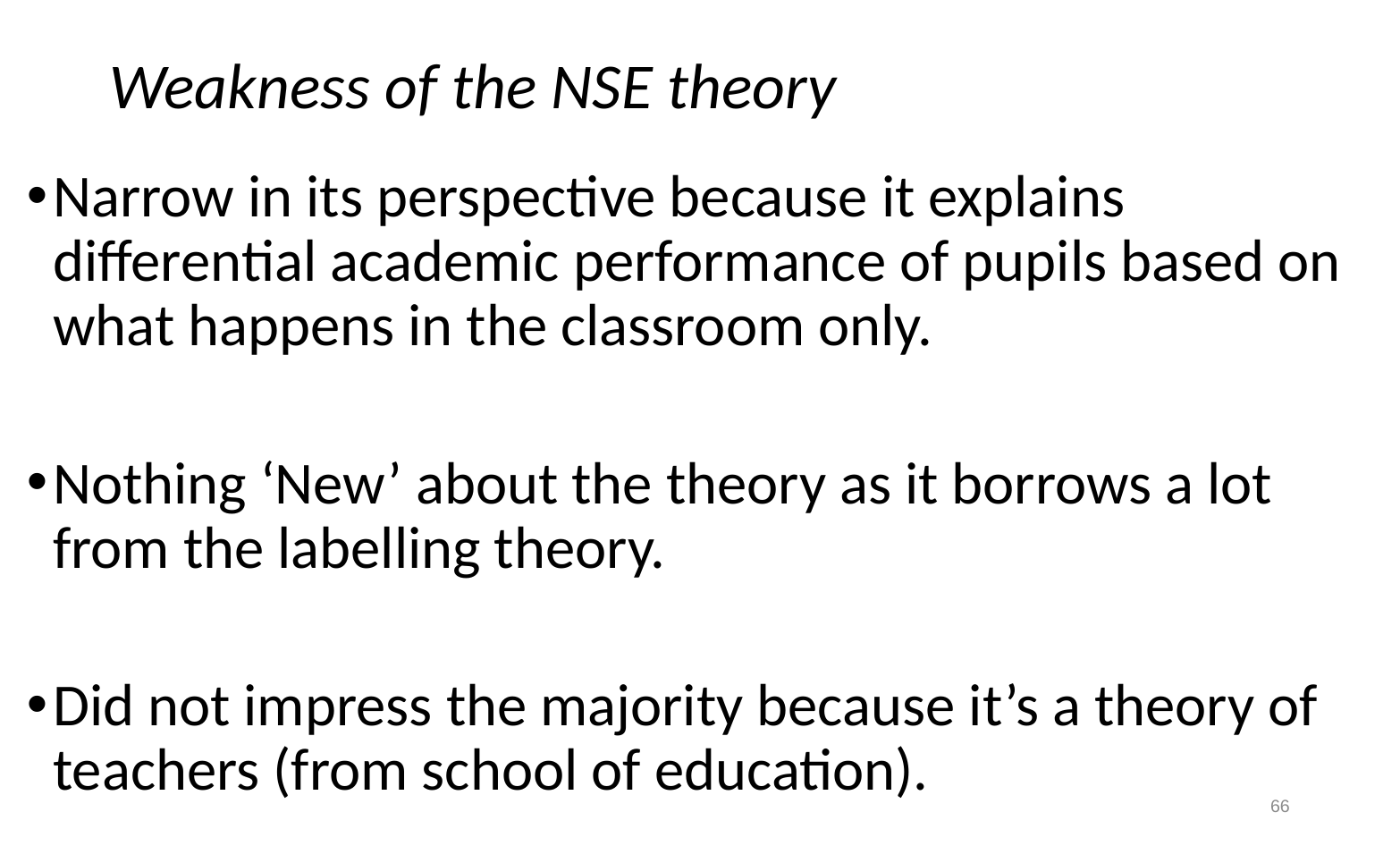

# Weakness of the NSE theory
Narrow in its perspective because it explains differential academic performance of pupils based on what happens in the classroom only.

Nothing ‘New’ about the theory as it borrows a lot from the labelling theory.

Did not impress the majority because it’s a theory of teachers (from school of education).

66